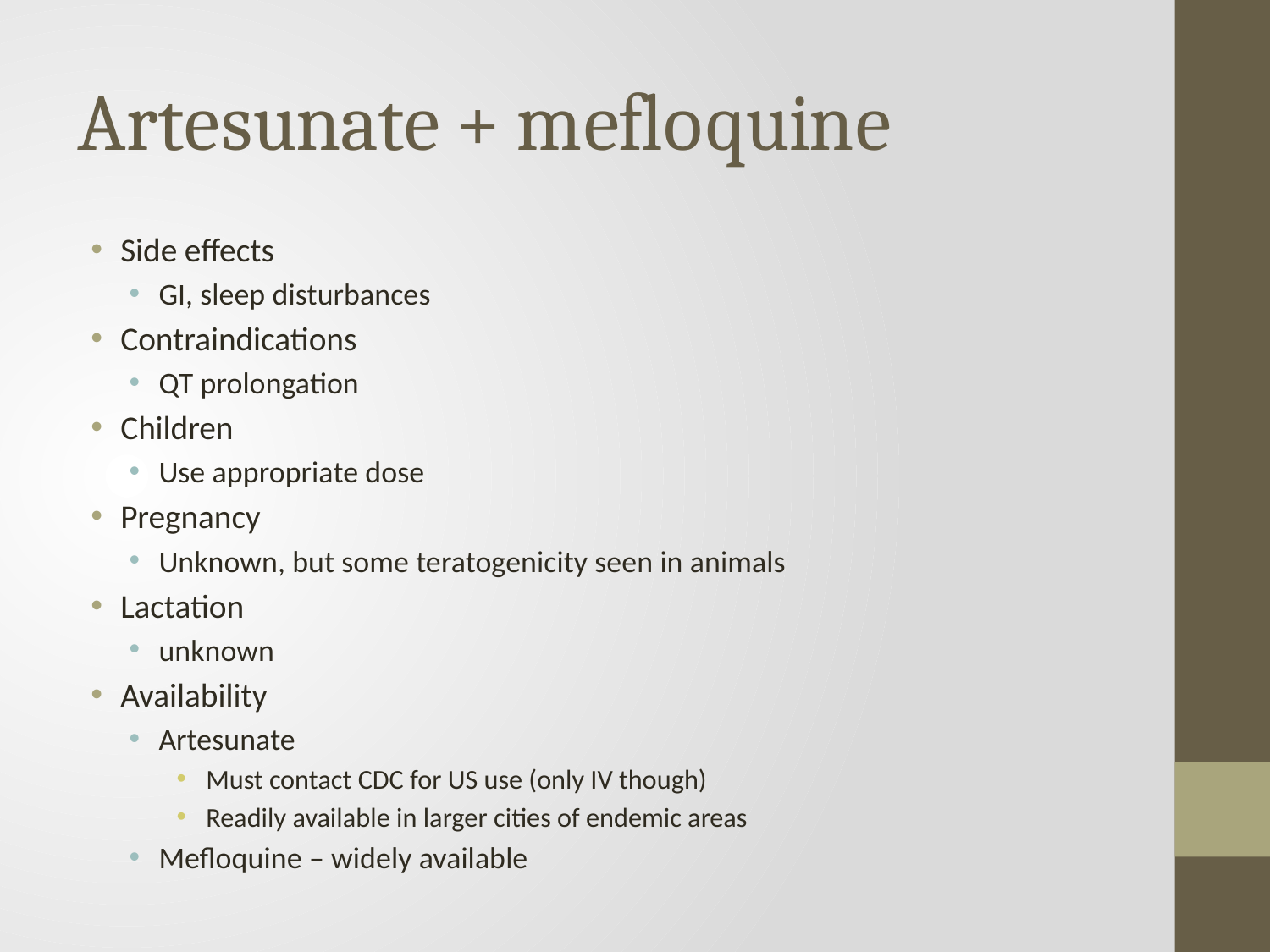

# Artesunate + mefloquine
Side effects
GI, sleep disturbances
Contraindications
QT prolongation
Children
Use appropriate dose
Pregnancy
Unknown, but some teratogenicity seen in animals
Lactation
unknown
Availability
Artesunate
Must contact CDC for US use (only IV though)
Readily available in larger cities of endemic areas
Mefloquine – widely available